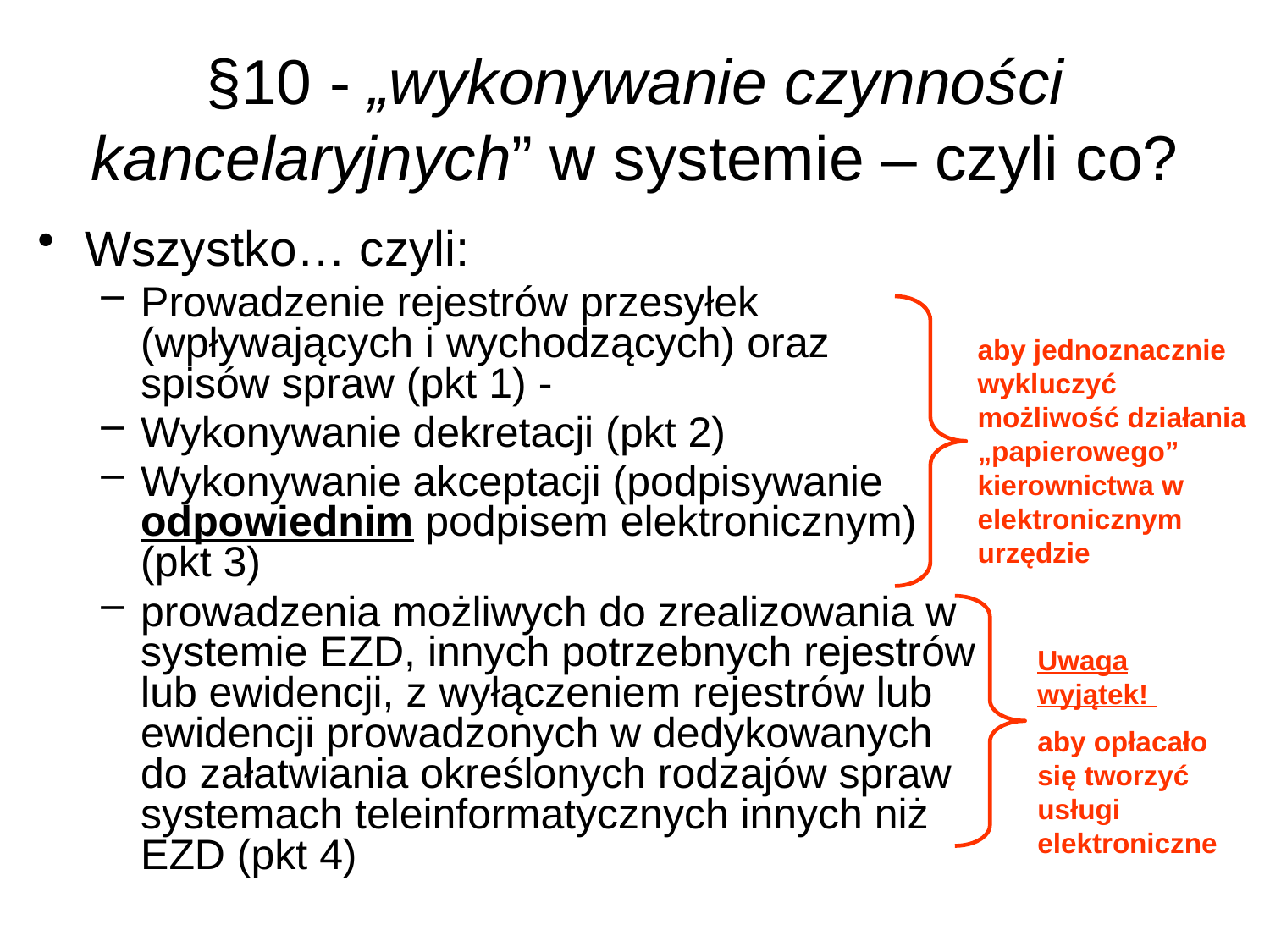

# §10 - „wykonywanie czynności kancelaryjnych” w systemie – czyli co?
Wszystko… czyli:
Prowadzenie rejestrów przesyłek (wpływających i wychodzących) oraz
spisów spraw (pkt 1) -
Wykonywanie dekretacji (pkt 2)
Wykonywanie akceptacji (podpisywanie odpowiednim podpisem elektronicznym) (pkt 3)
prowadzenia możliwych do zrealizowania w systemie EZD, innych potrzebnych rejestrów lub ewidencji, z wyłączeniem rejestrów lub ewidencji prowadzonych w dedykowanych do załatwiania określonych rodzajów spraw systemach teleinformatycznych innych niż EZD (pkt 4)

aby jednoznacznie wykluczyć możliwość działania „papierowego” kierownictwa w elektronicznym urzędzie

Uwaga wyjątek!
aby opłacało się tworzyć usługi elektroniczne